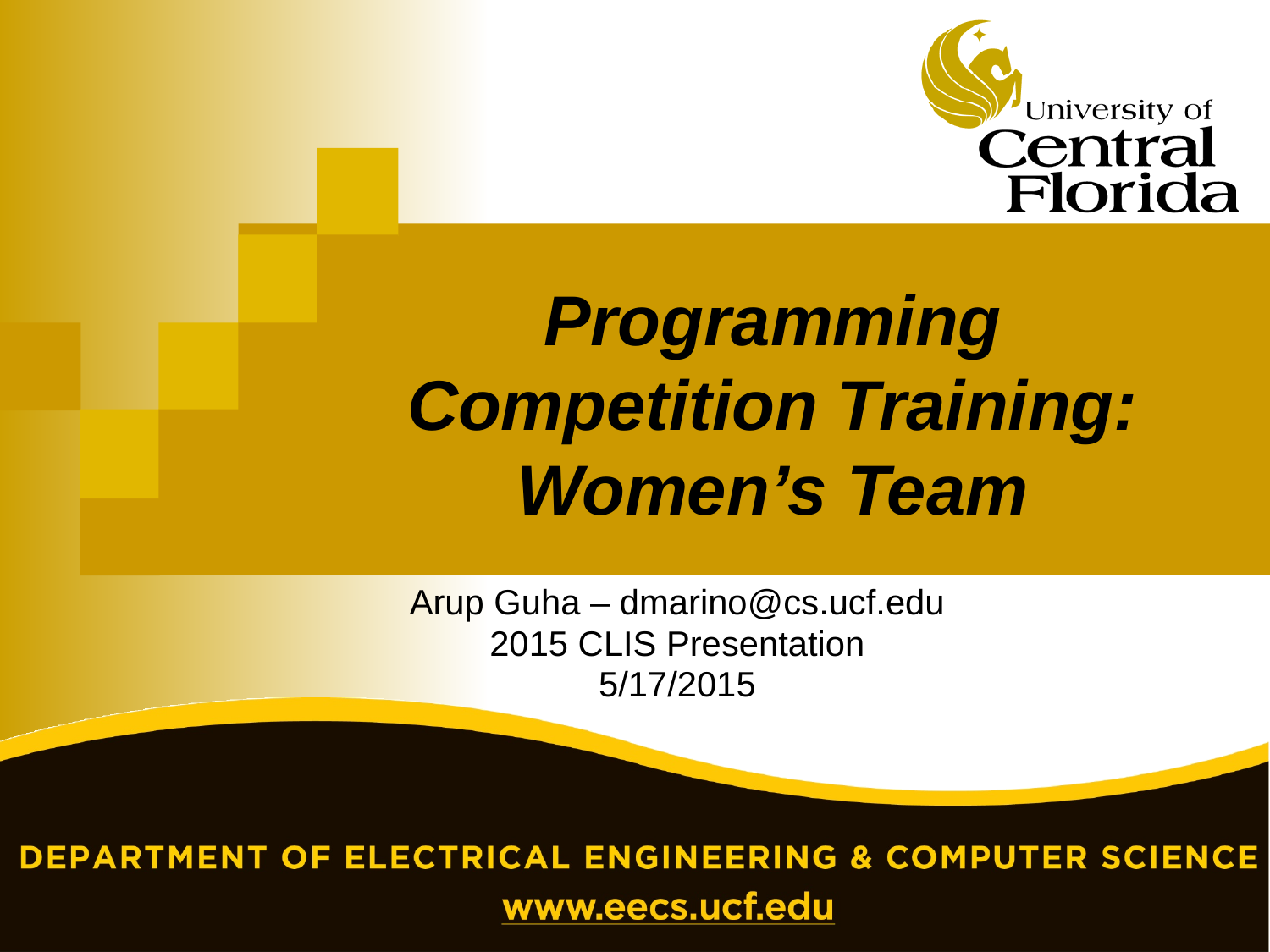

# Programming Competition Training: Women’s Team
Arup Guha – dmarino@cs.ucf.edu
2015 CLIS Presentation
5/17/2015